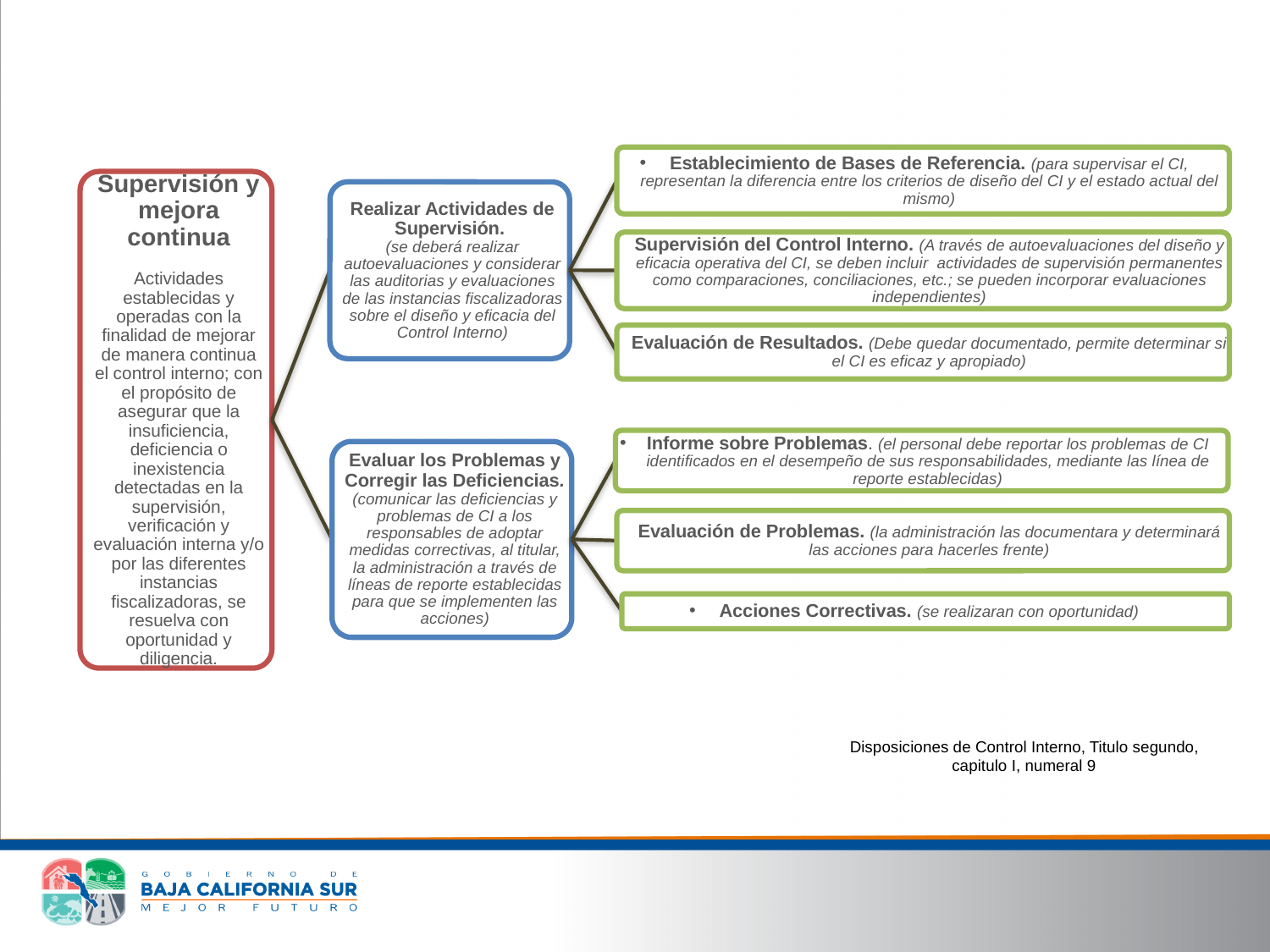

Supervisión y mejora continua

Actividades establecidas y operadas con la finalidad de mejorar de manera continua el control interno; con el propósito de asegurar que la insuficiencia, deficiencia o inexistencia detectadas en la supervisión, verificación y evaluación interna y/o por las diferentes instancias fiscalizadoras, se resuelva con oportunidad y diligencia.

Realizar Actividades de Supervisión.
(se deberá realizar autoevaluaciones y considerar las auditorias y evaluaciones de las instancias fiscalizadoras sobre el diseño y eficacia del Control Interno)

Establecimiento de Bases de Referencia. (para supervisar el CI, representan la diferencia entre los criterios de diseño del CI y el estado actual del mismo)

Supervisión del Control Interno. (A través de autoevaluaciones del diseño y eficacia operativa del CI, se deben incluir  actividades de supervisión permanentes como comparaciones, conciliaciones, etc.; se pueden incorporar evaluaciones independientes)

Evaluación de Resultados. (Debe quedar documentado, permite determinar si el CI es eficaz y apropiado)

Evaluar los Problemas y Corregir las Deficiencias.
(comunicar las deficiencias y problemas de CI a los responsables de adoptar medidas correctivas, al titular, la administración a través de líneas de reporte establecidas para que se implementen las acciones)

Informe sobre Problemas. (el personal debe reportar los problemas de CI identificados en el desempeño de sus responsabilidades, mediante las línea de reporte establecidas)

Evaluación de Problemas. (la administración las documentara y determinará las acciones para hacerles frente)

Acciones Correctivas. (se realizaran con oportunidad)
Disposiciones de Control Interno, Titulo segundo, capitulo I, numeral 9